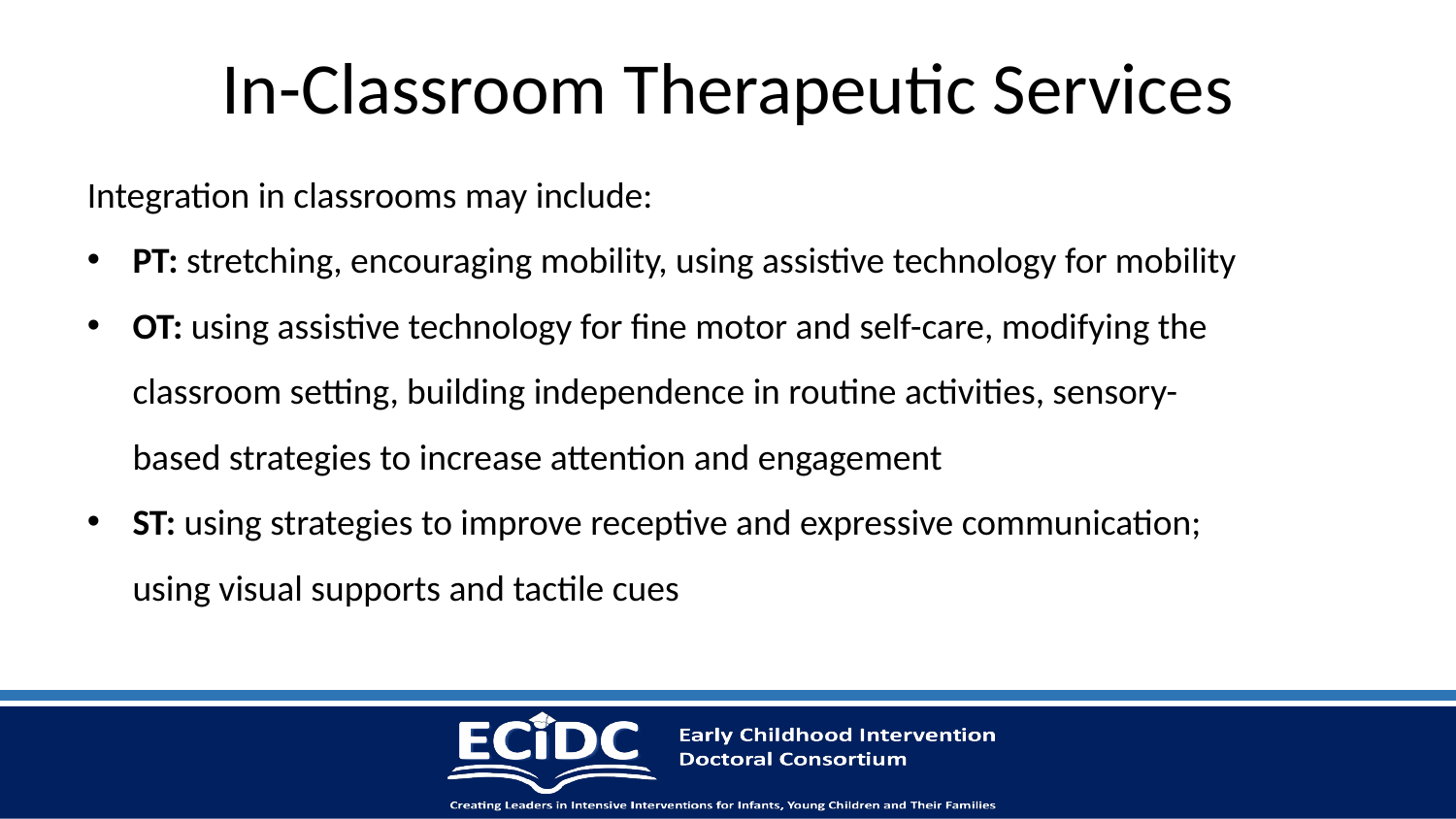

# In-Classroom Therapeutic Services
Integration in classrooms may include:
PT: stretching, encouraging mobility, using assistive technology for mobility
OT: using assistive technology for fine motor and self-care, modifying the classroom setting, building independence in routine activities, sensory-based strategies to increase attention and engagement
ST: using strategies to improve receptive and expressive communication; using visual supports and tactile cues